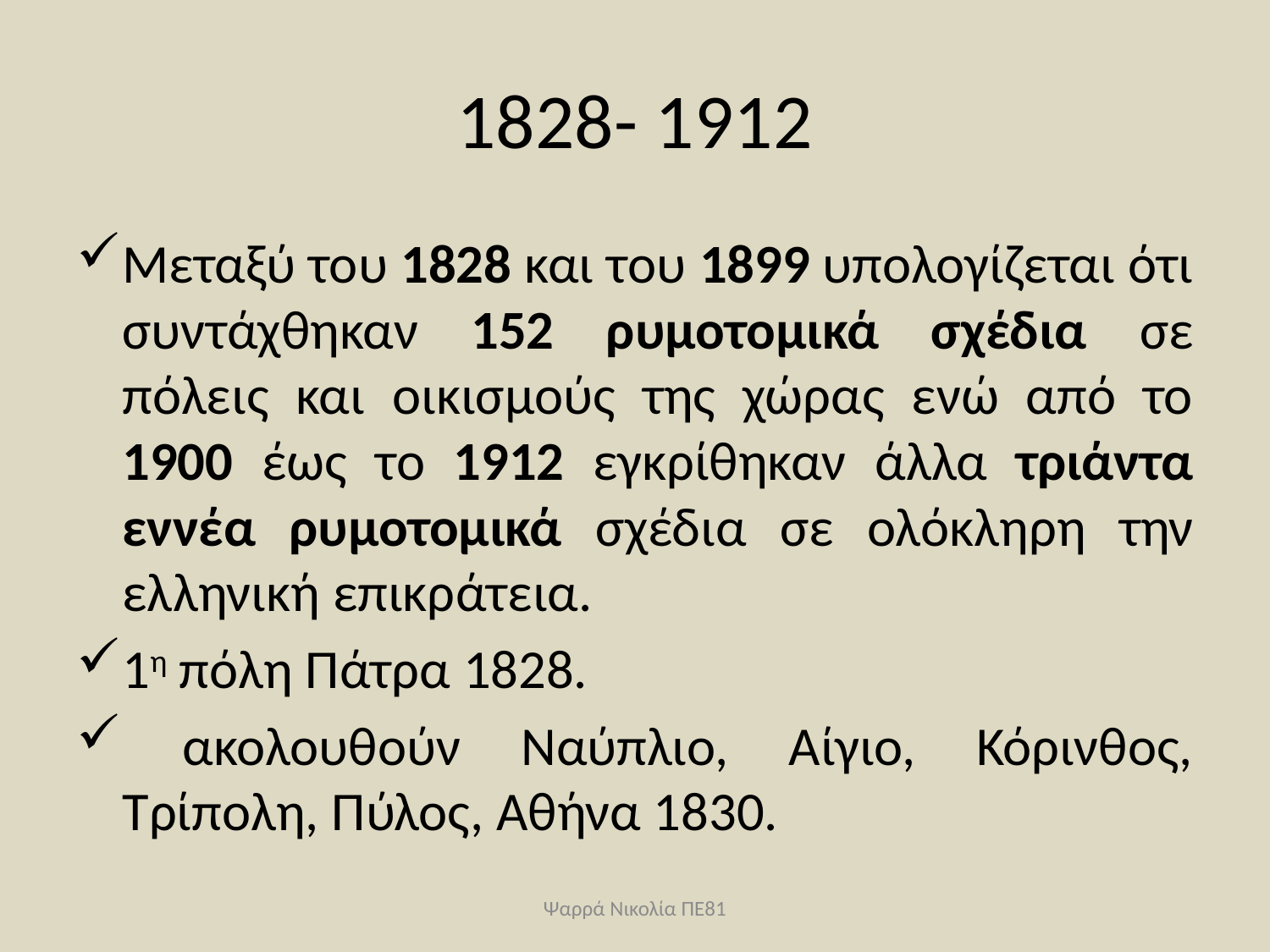

# 1828- 1912
Μεταξύ του 1828 και του 1899 υπολογίζεται ότι συντάχθηκαν 152 ρυμοτομικά σχέδια σε πόλεις και οικισμούς της χώρας ενώ από το 1900 έως το 1912 εγκρίθηκαν άλλα τριάντα εννέα ρυμοτομικά σχέδια σε ολόκληρη την ελληνική επικράτεια.
1η πόλη Πάτρα 1828.
 ακολουθούν Ναύπλιο, Αίγιο, Κόρινθος, Τρίπολη, Πύλος, Αθήνα 1830.
Ψαρρά Νικολία ΠΕ81